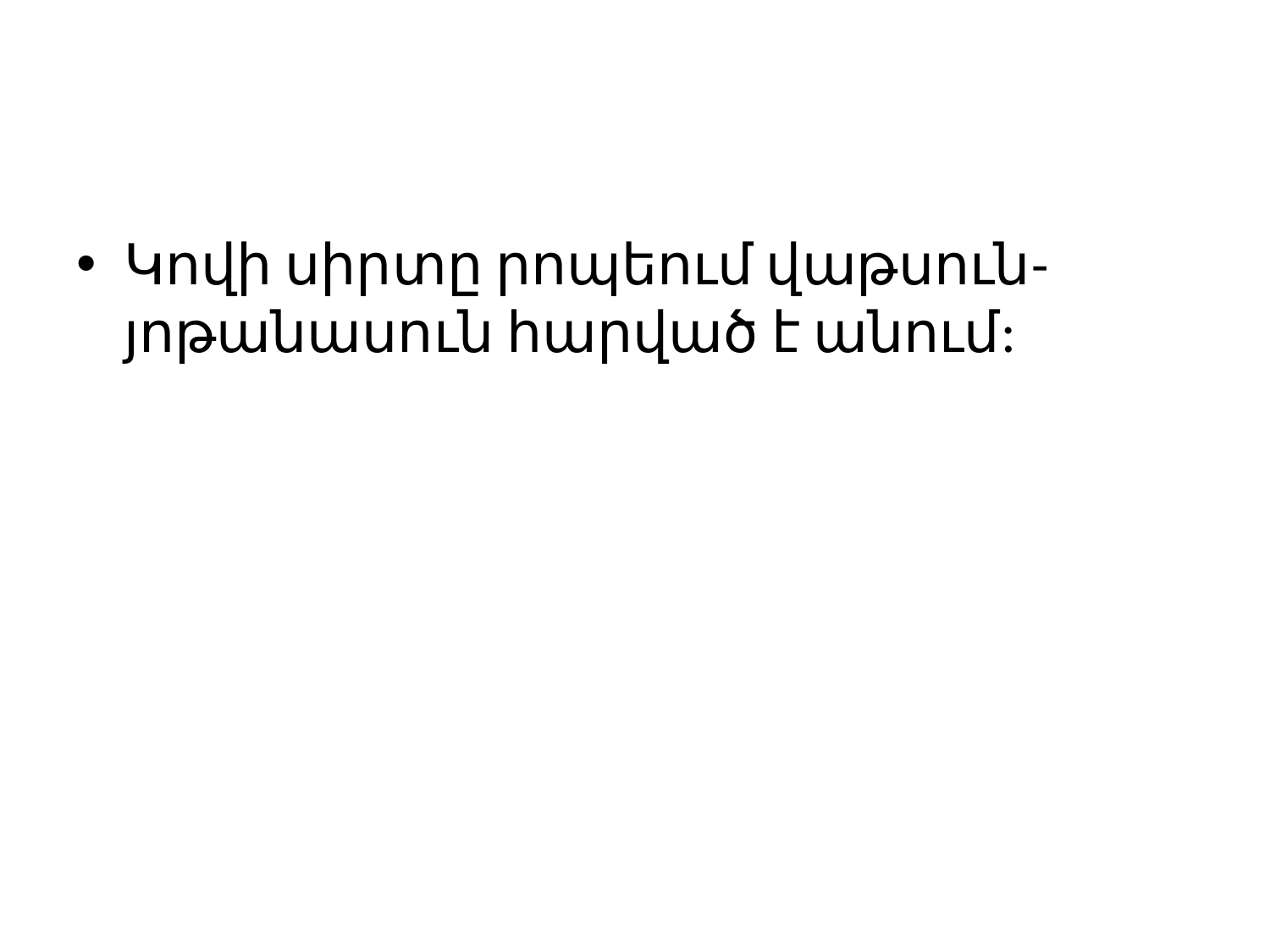

#
Կովի սիրտը րոպեում վաթսուն-յոթանասուն հարված է անում: